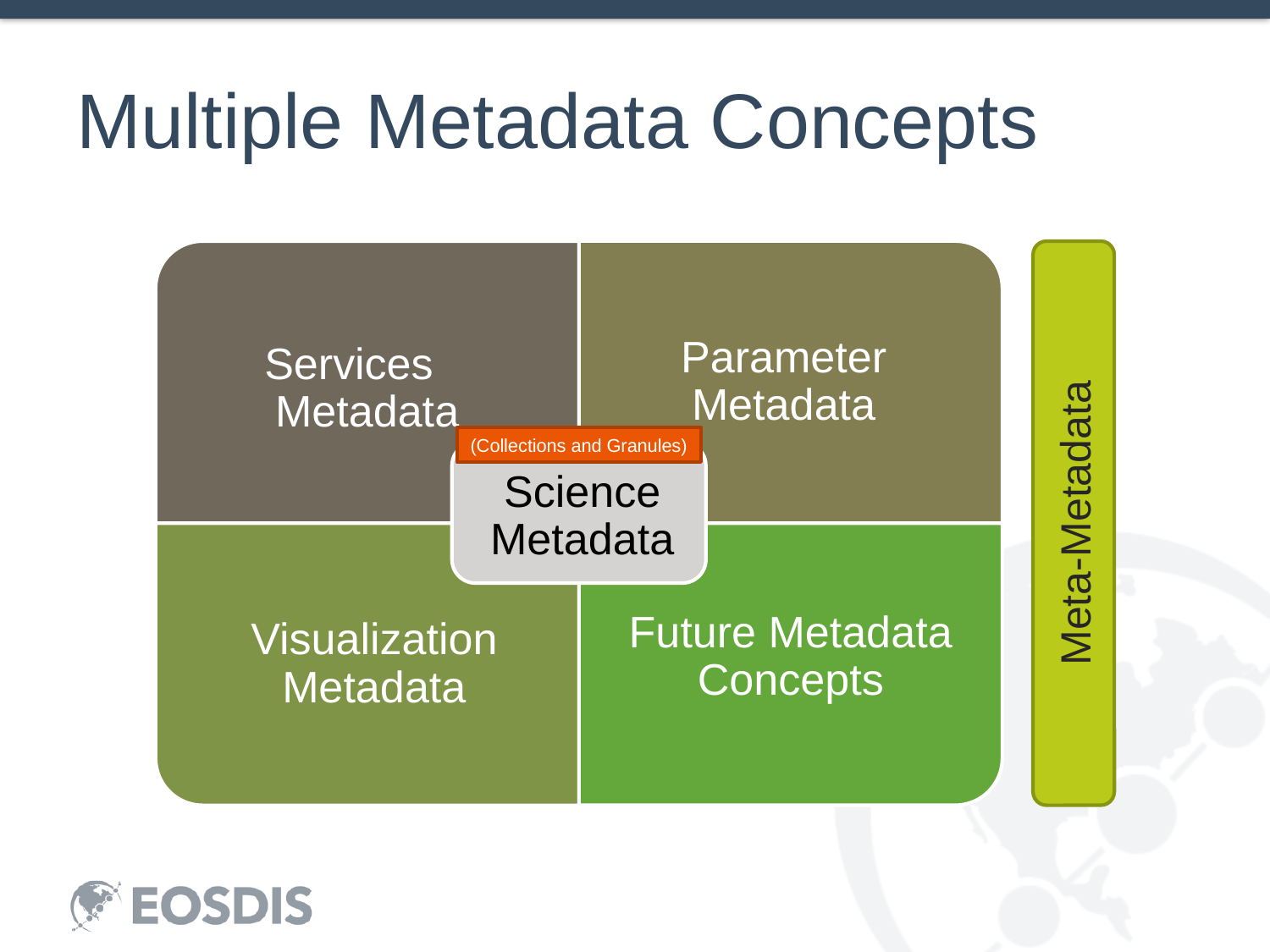

# Multiple Metadata Concepts
Services    Metadata
Parameter Metadata
Visualization Metadata
Future Metadata Concepts
Science Metadata
Meta-Metadata
(Collections and Granules)